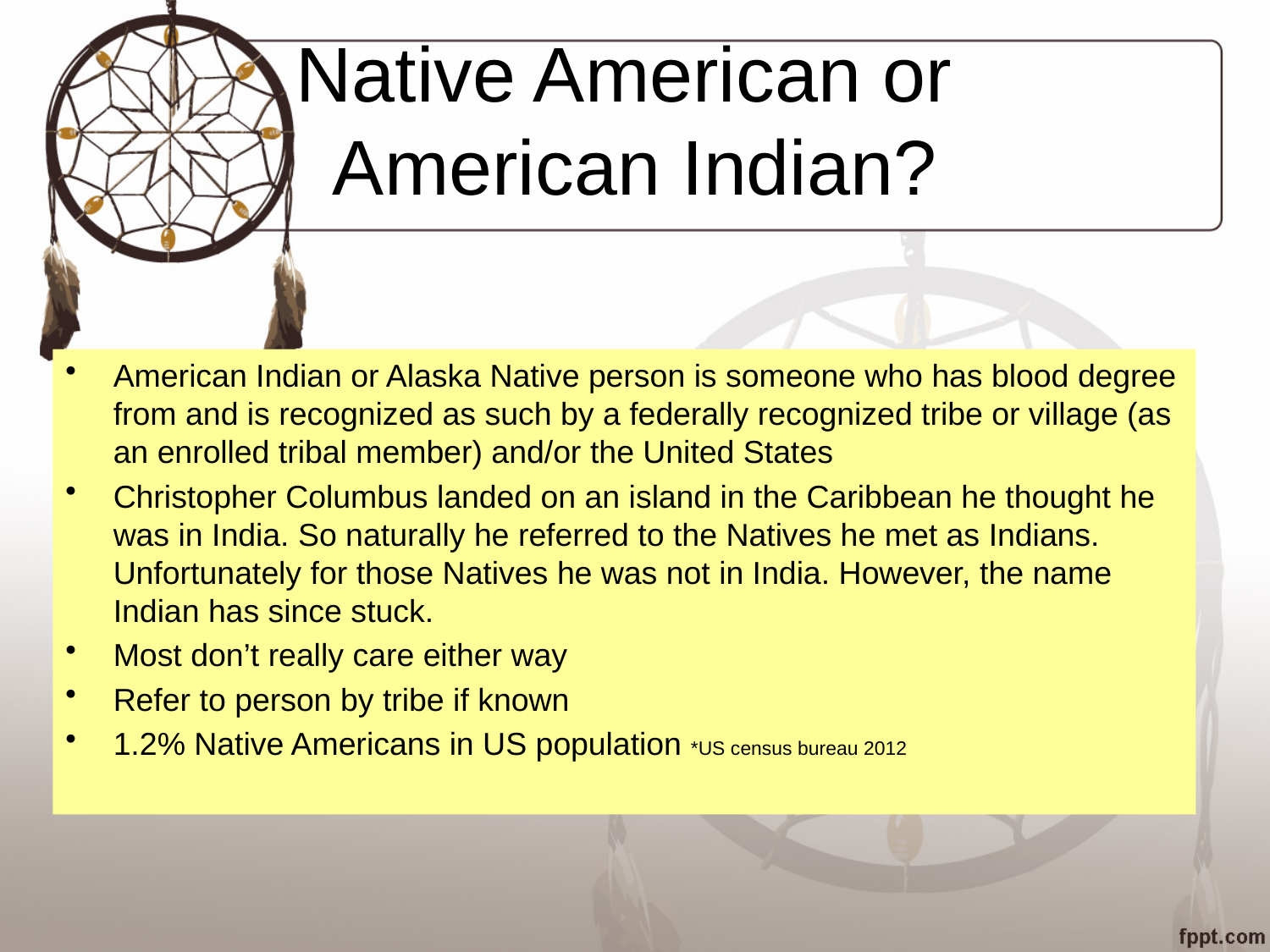

# Native American or American Indian?
American Indian or Alaska Native person is someone who has blood degree from and is recognized as such by a federally recognized tribe or village (as an enrolled tribal member) and/or the United States
Christopher Columbus landed on an island in the Caribbean he thought he was in India. So naturally he referred to the Natives he met as Indians. Unfortunately for those Natives he was not in India. However, the name Indian has since stuck.
Most don’t really care either way
Refer to person by tribe if known
1.2% Native Americans in US population *US census bureau 2012